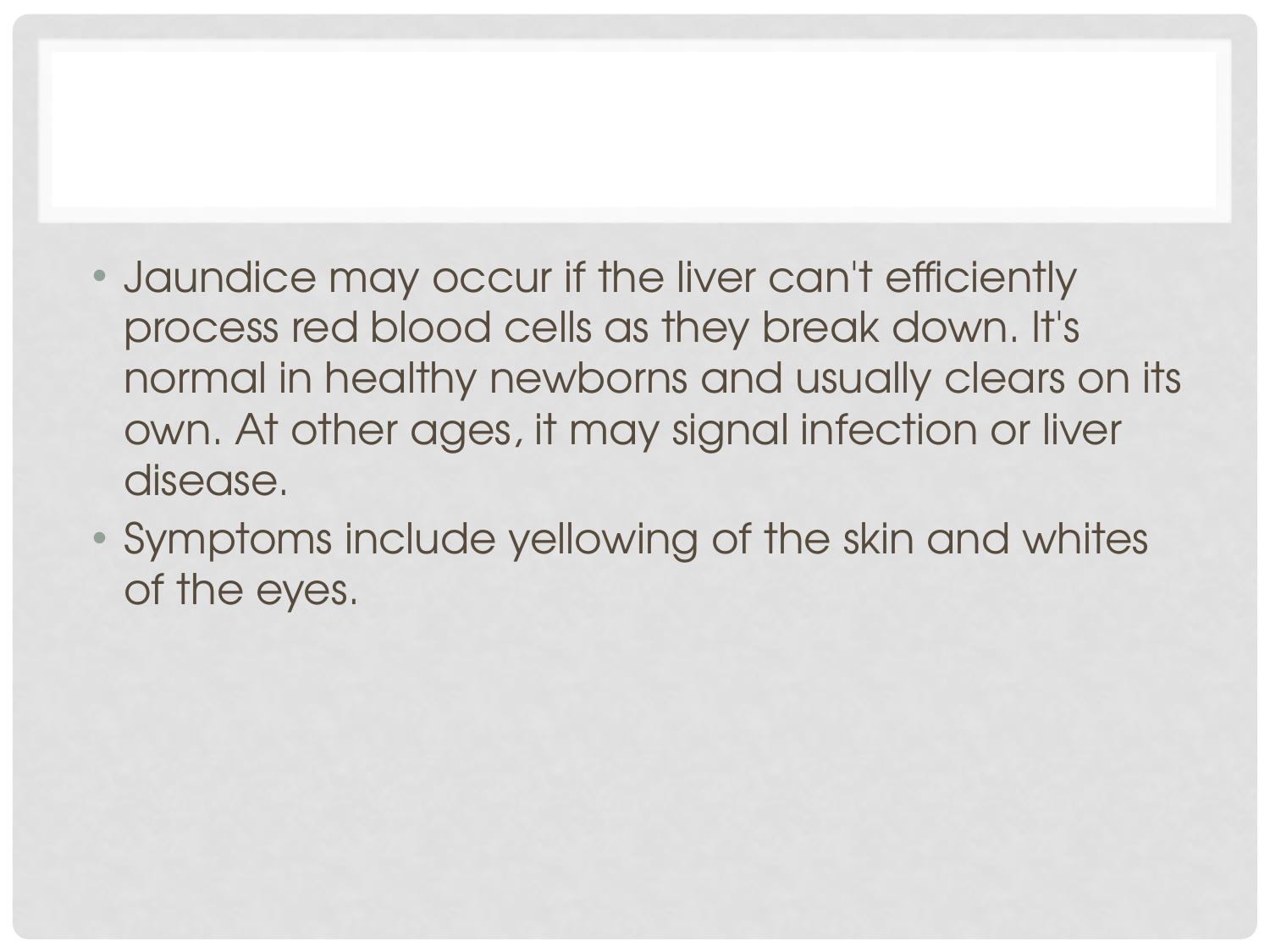

#
Jaundice may occur if the liver can't efficiently process red blood cells as they break down. It's normal in healthy newborns and usually clears on its own. At other ages, it may signal infection or liver disease.
Symptoms include yellowing of the skin and whites of the eyes.